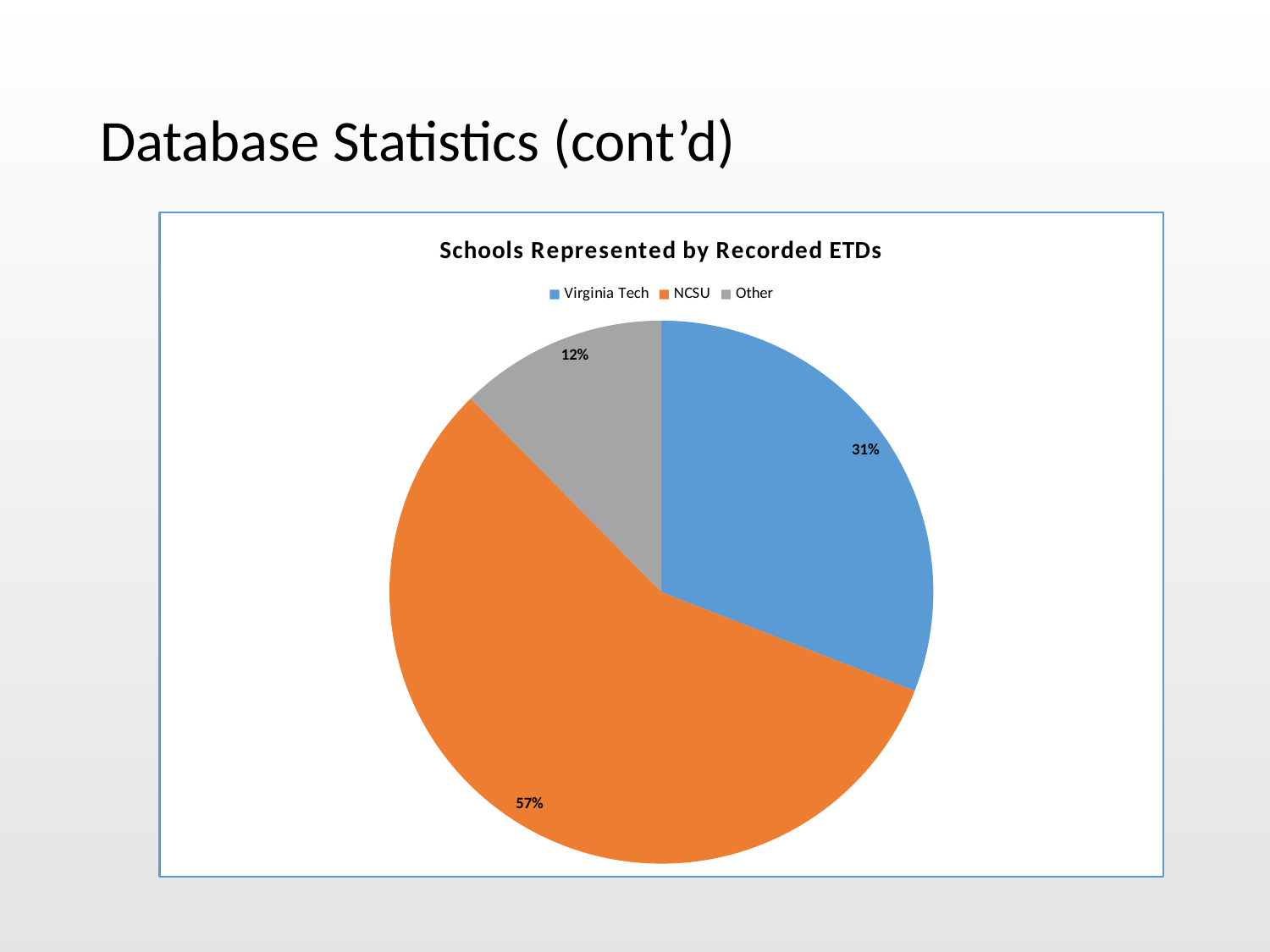

# Database Statistics (cont’d)

### Chart:

| Category | Schools Represented by Recorded ETDs |
|---|---|
| Virginia Tech | 30.0 |
| NCSU | 55.0 |
| Other | 12.0 |